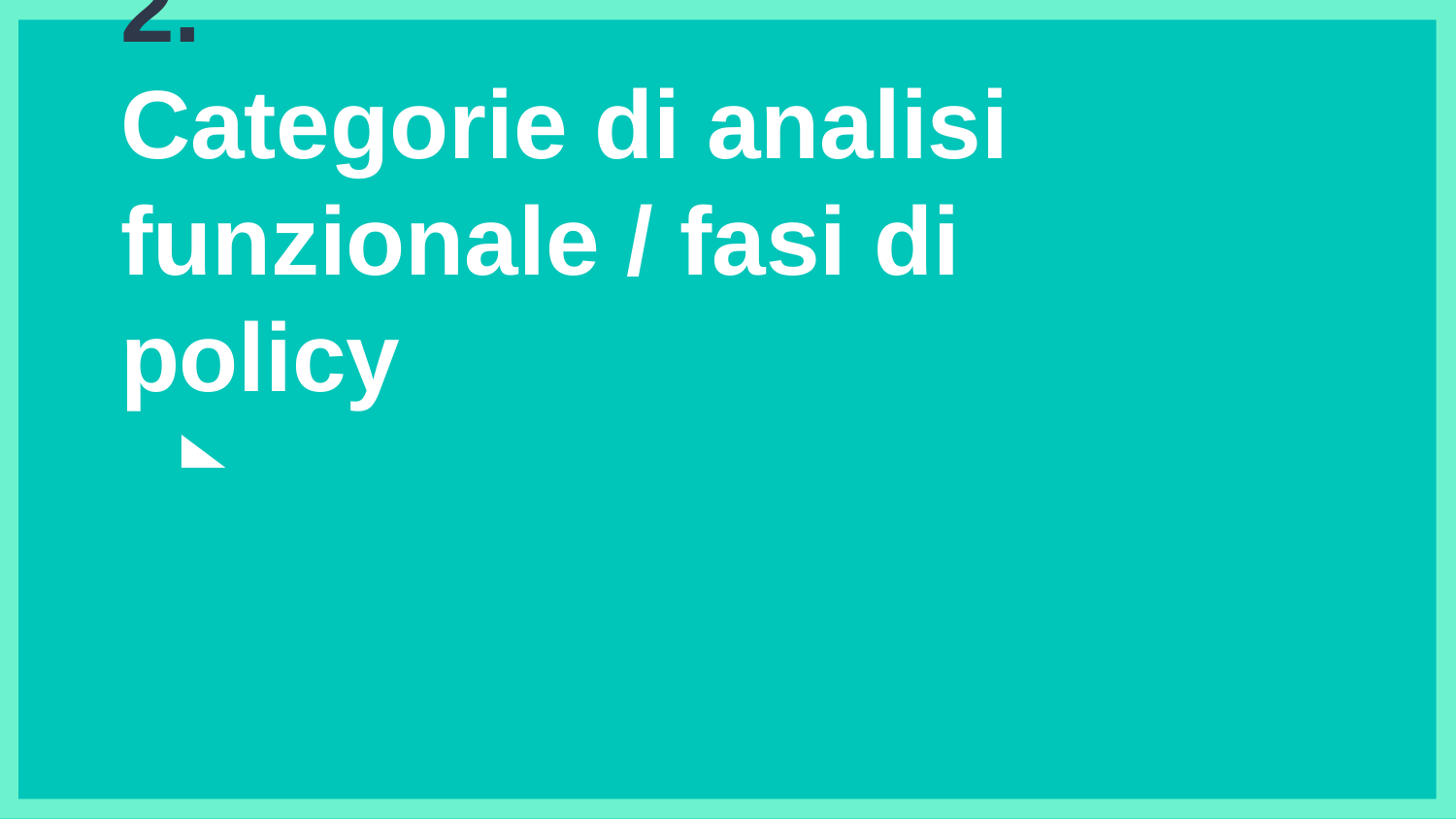

# 2.
Categorie di analisi funzionale / fasi di policy